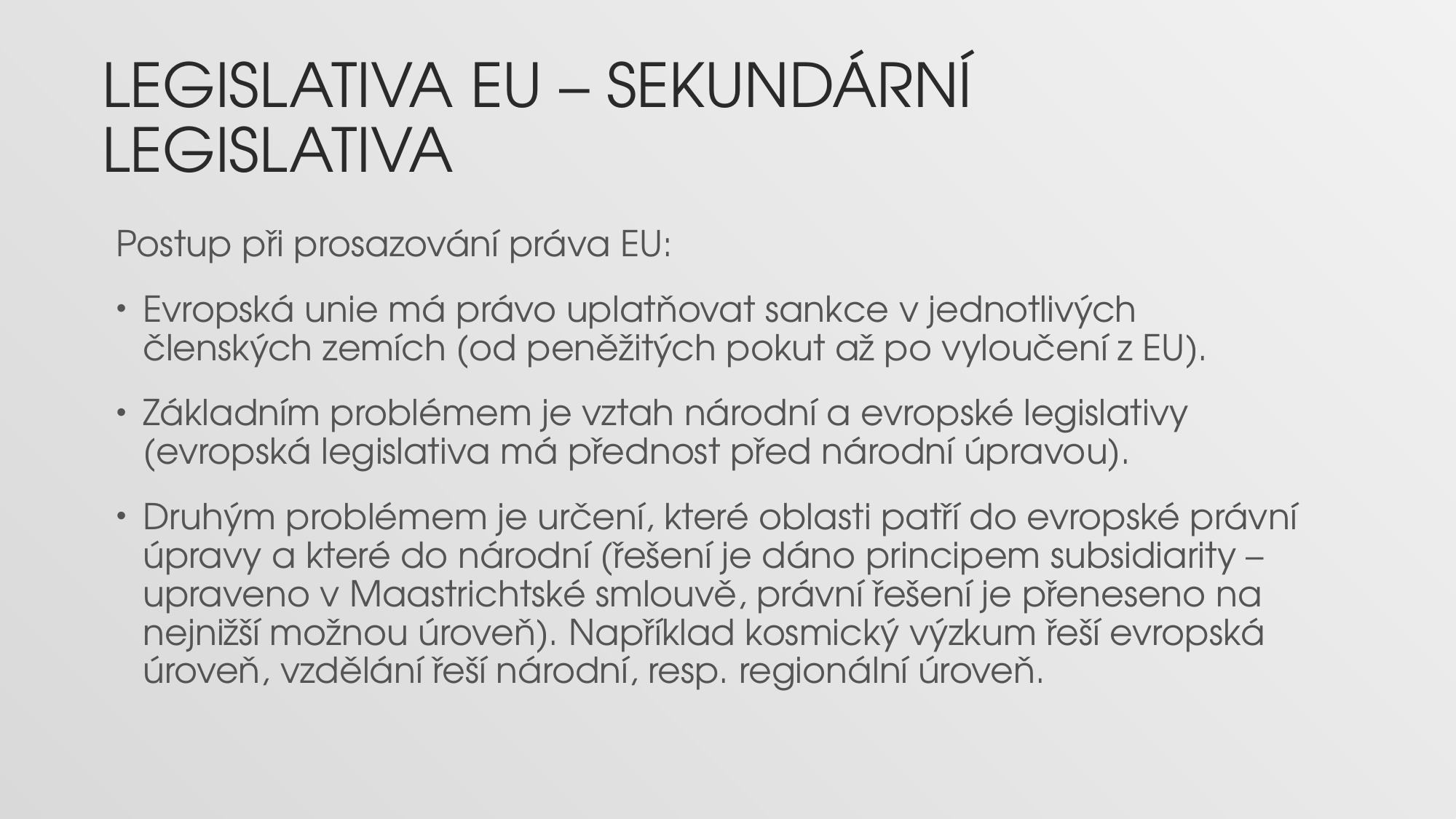

# Legislativa EU – sekundární legislativa
Postup při prosazování práva EU:
Evropská unie má právo uplatňovat sankce v jednotlivých členských zemích (od peněžitých pokut až po vyloučení z EU).
Základním problémem je vztah národní a evropské legislativy (evropská legislativa má přednost před národní úpravou).
Druhým problémem je určení, které oblasti patří do evropské právní úpravy a které do národní (řešení je dáno principem subsidiarity – upraveno v Maastrichtské smlouvě, právní řešení je přeneseno na nejnižší možnou úroveň). Například kosmický výzkum řeší evropská úroveň, vzdělání řeší národní, resp. regionální úroveň.